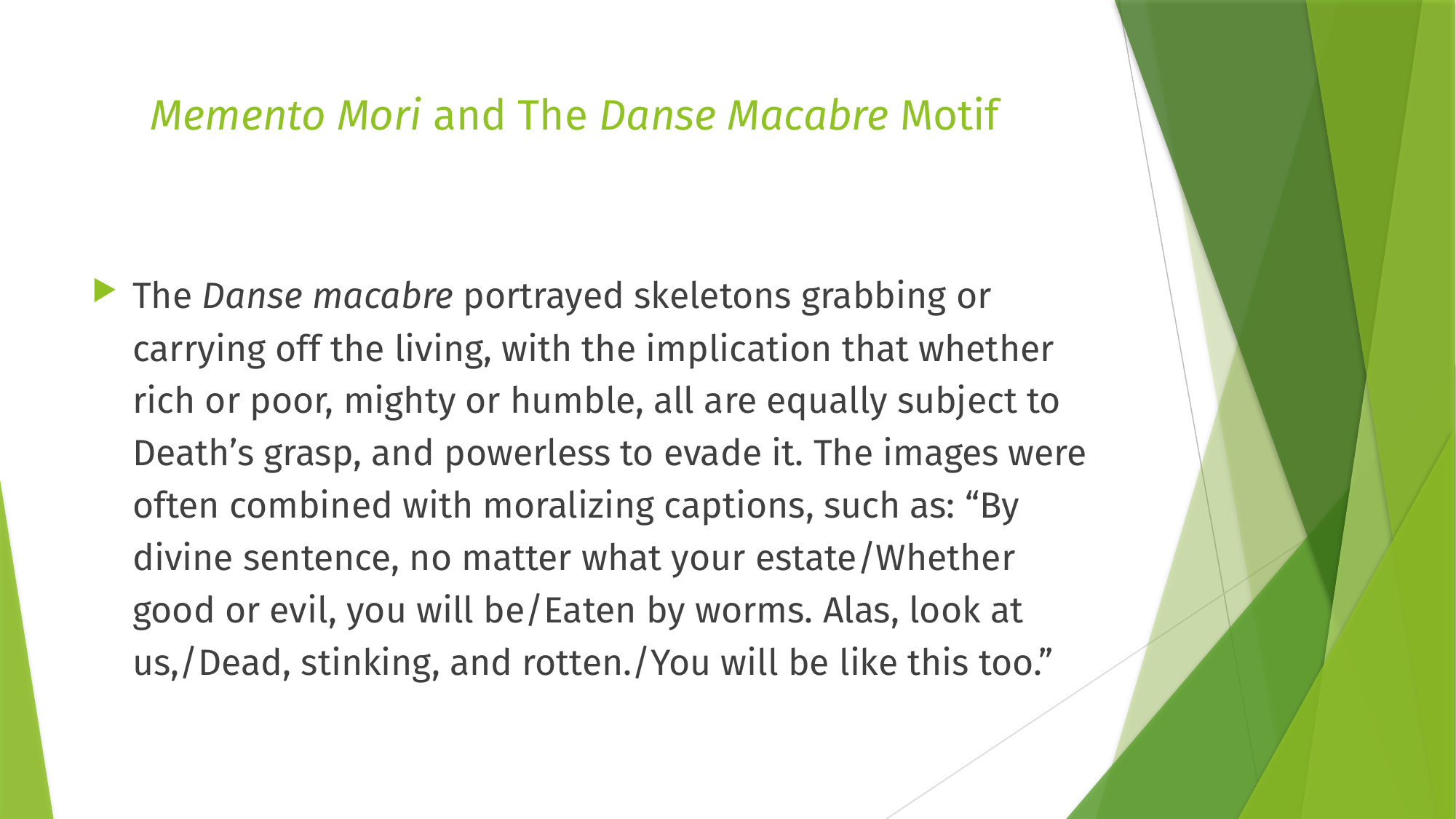

# Memento Mori and The Danse Macabre Motif
The Danse macabre portrayed skeletons grabbing or carrying off the living, with the implication that whether rich or poor, mighty or humble, all are equally subject to Death’s grasp, and powerless to evade it. The images were often combined with moralizing captions, such as: “By divine sentence, no matter what your estate/Whether good or evil, you will be/Eaten by worms. Alas, look at us,/Dead, stinking, and rotten./You will be like this too.”